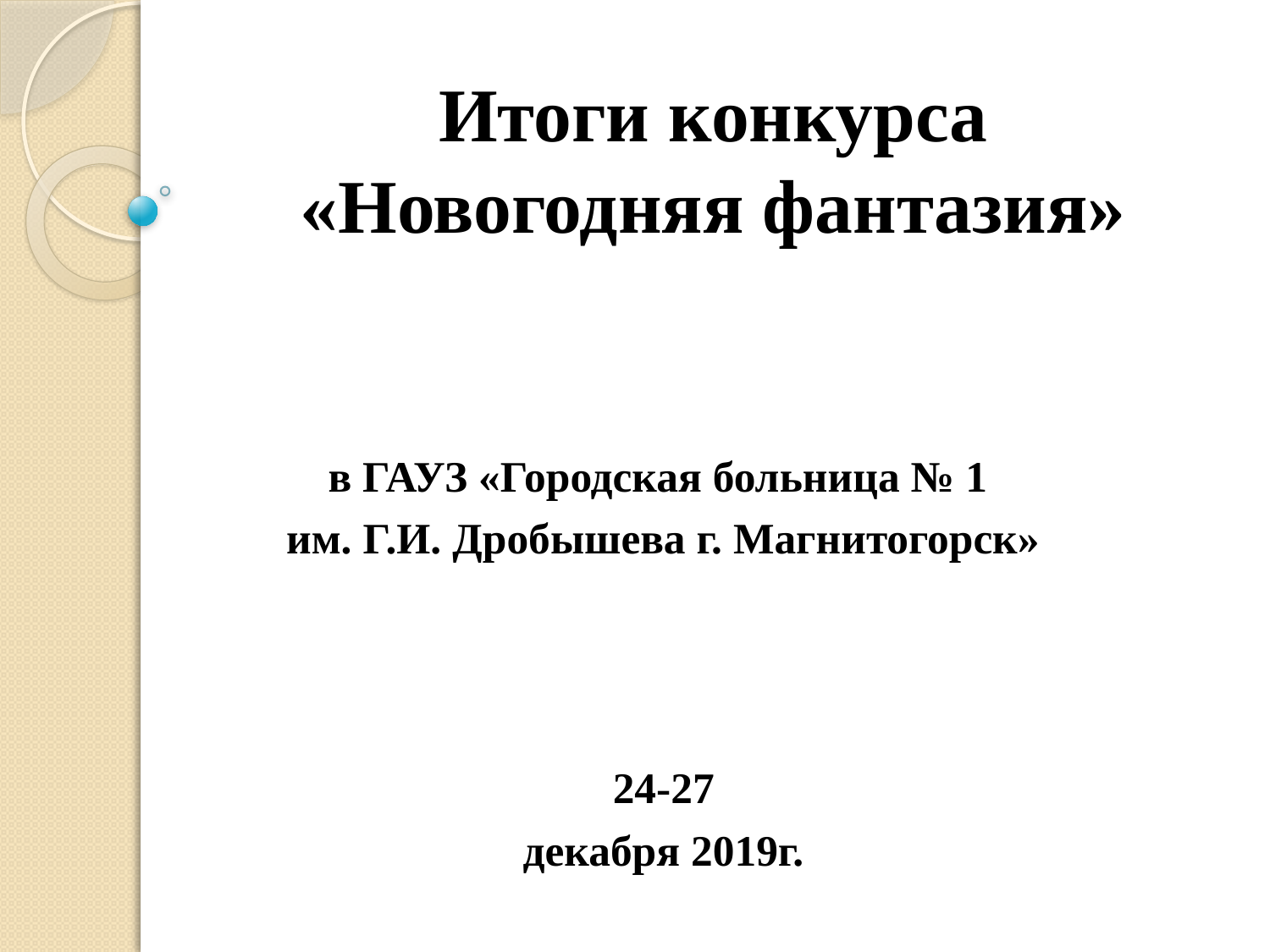

# Итоги конкурса «Новогодняя фантазия»
в ГАУЗ «Городская больница № 1
им. Г.И. Дробышева г. Магнитогорск»

24-27
декабря 2019г.